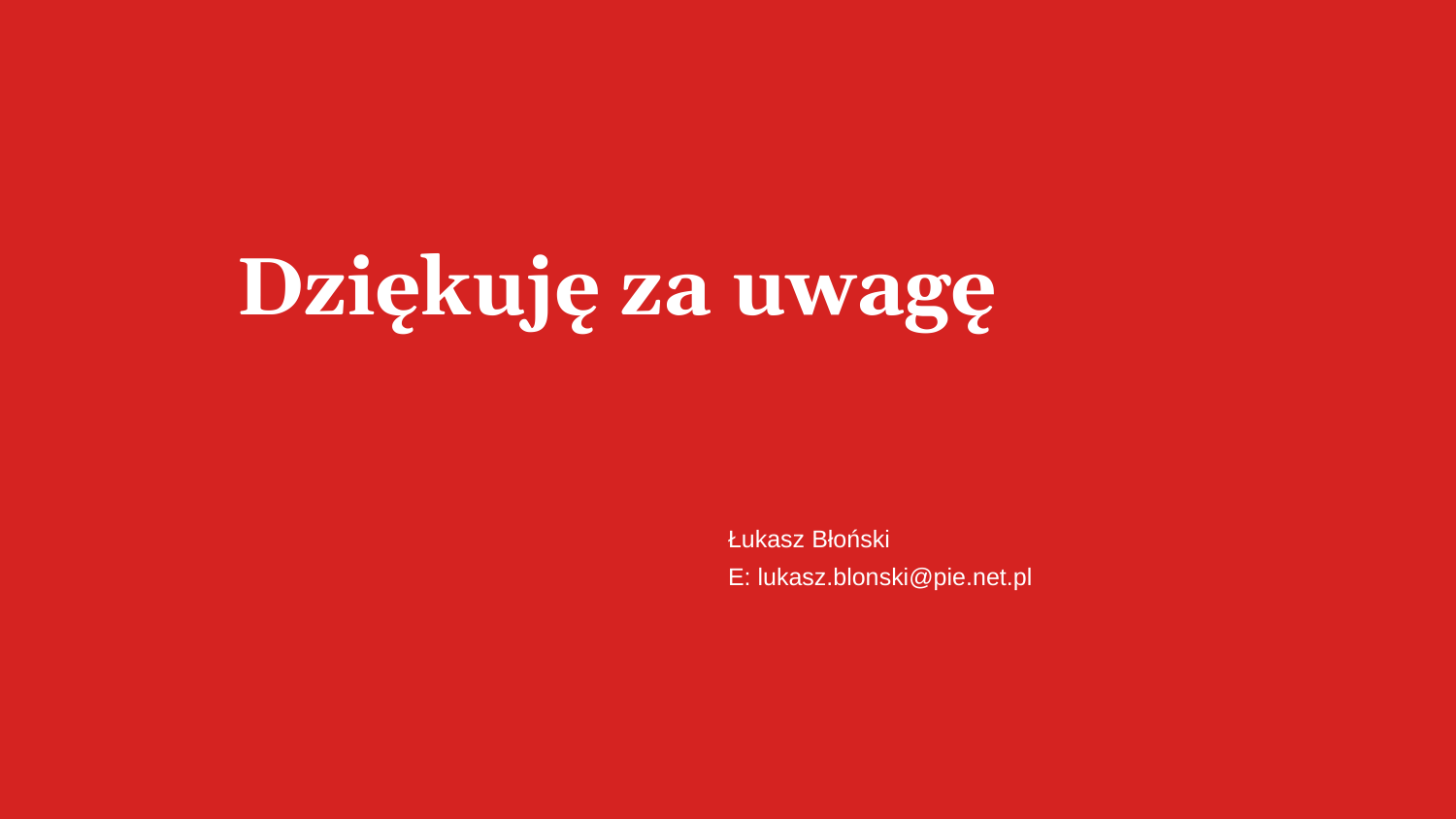

Dziękuję za uwagę
Łukasz Błoński
E: lukasz.blonski@pie.net.pl